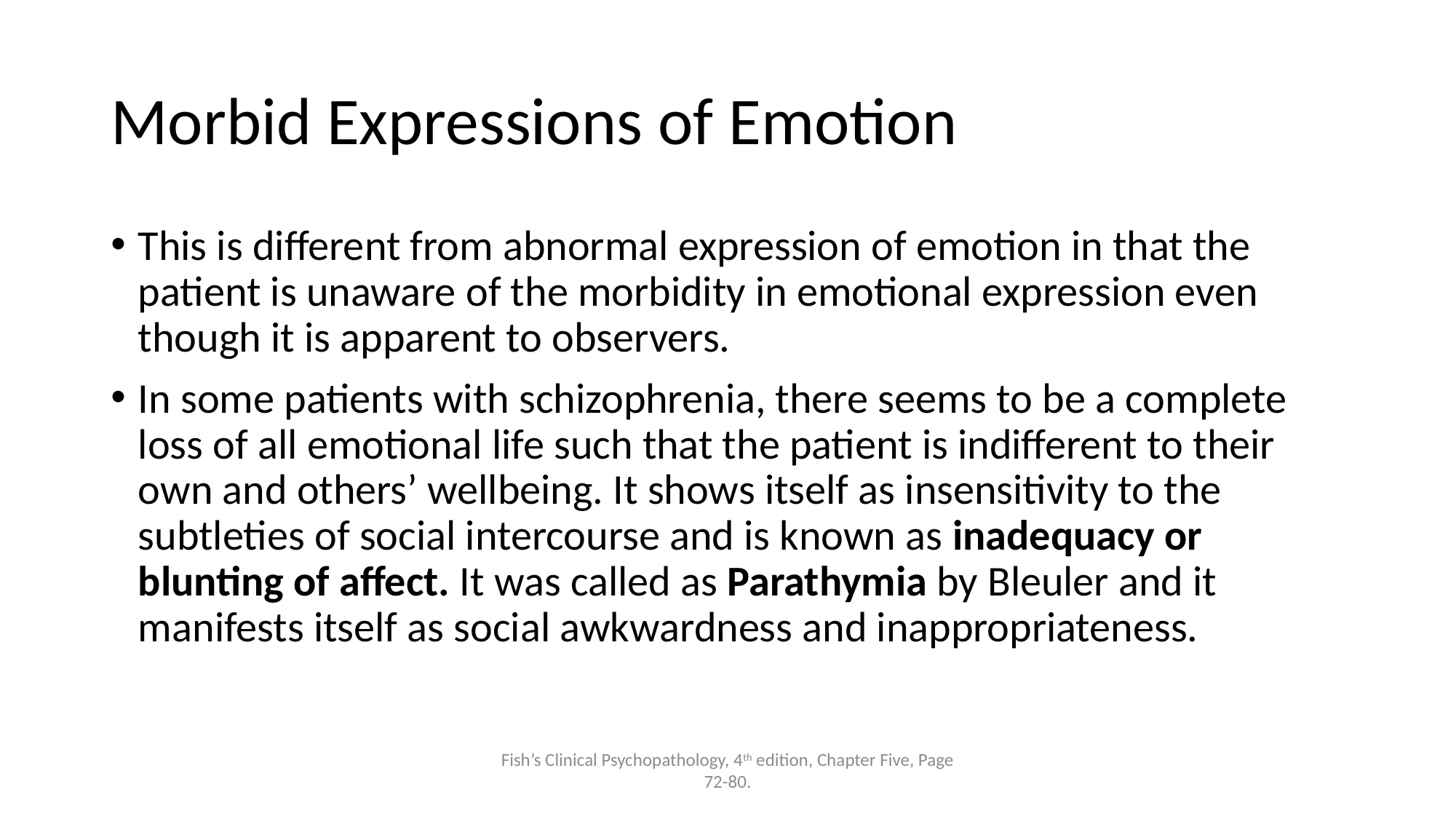

# Morbid Expressions of Emotion
This is different from abnormal expression of emotion in that the patient is unaware of the morbidity in emotional expression even though it is apparent to observers.
In some patients with schizophrenia, there seems to be a complete loss of all emotional life such that the patient is indifferent to their own and others’ wellbeing. It shows itself as insensitivity to the subtleties of social intercourse and is known as inadequacy or blunting of affect. It was called as Parathymia by Bleuler and it manifests itself as social awkwardness and inappropriateness.
Fish’s Clinical Psychopathology, 4th edition, Chapter Five, Page 72-80.